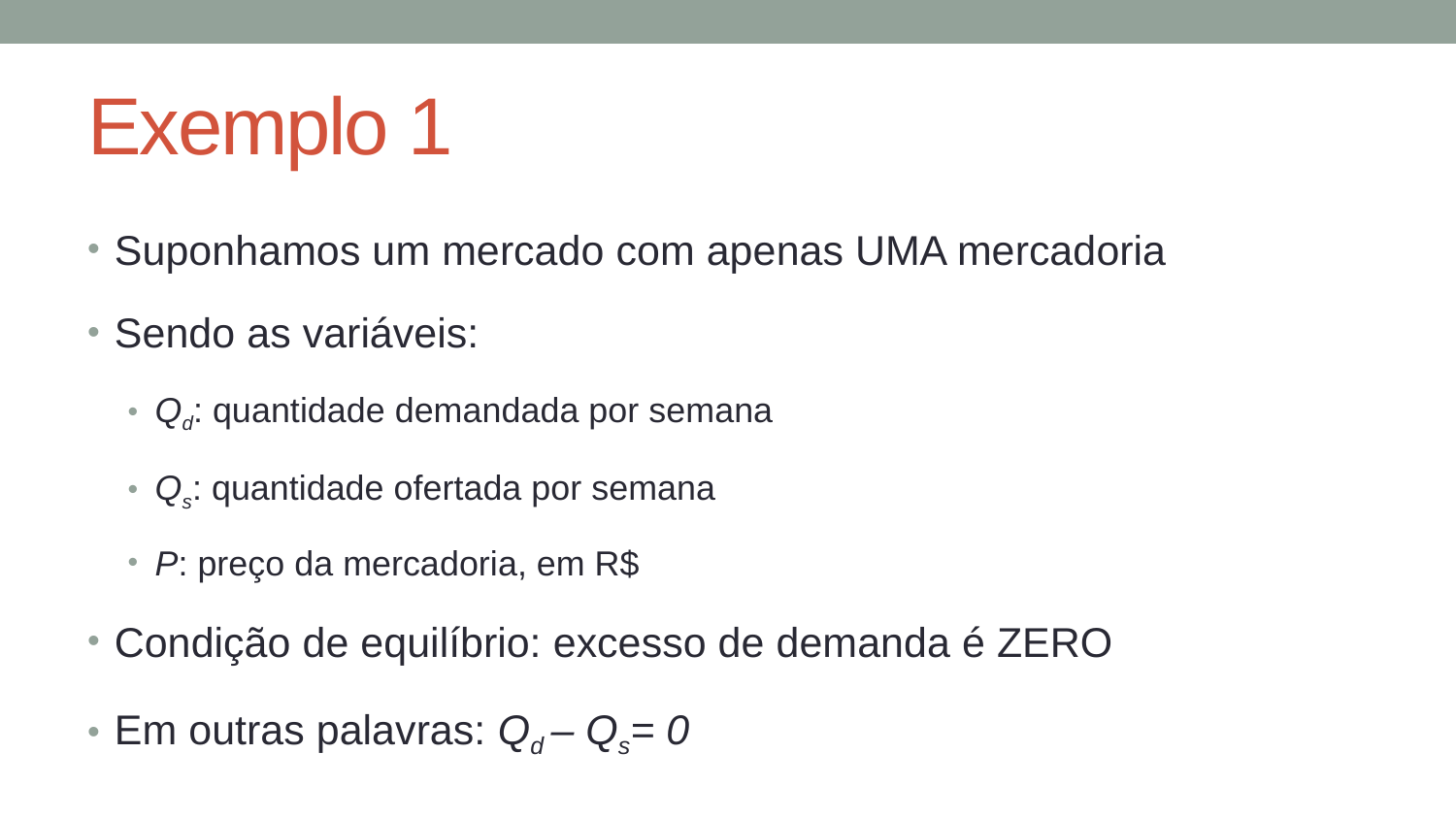

# Exemplo 1
Suponhamos um mercado com apenas UMA mercadoria
Sendo as variáveis:
Qd: quantidade demandada por semana
Qs: quantidade ofertada por semana
P: preço da mercadoria, em R$
Condição de equilíbrio: excesso de demanda é ZERO
Em outras palavras: Qd – Qs= 0